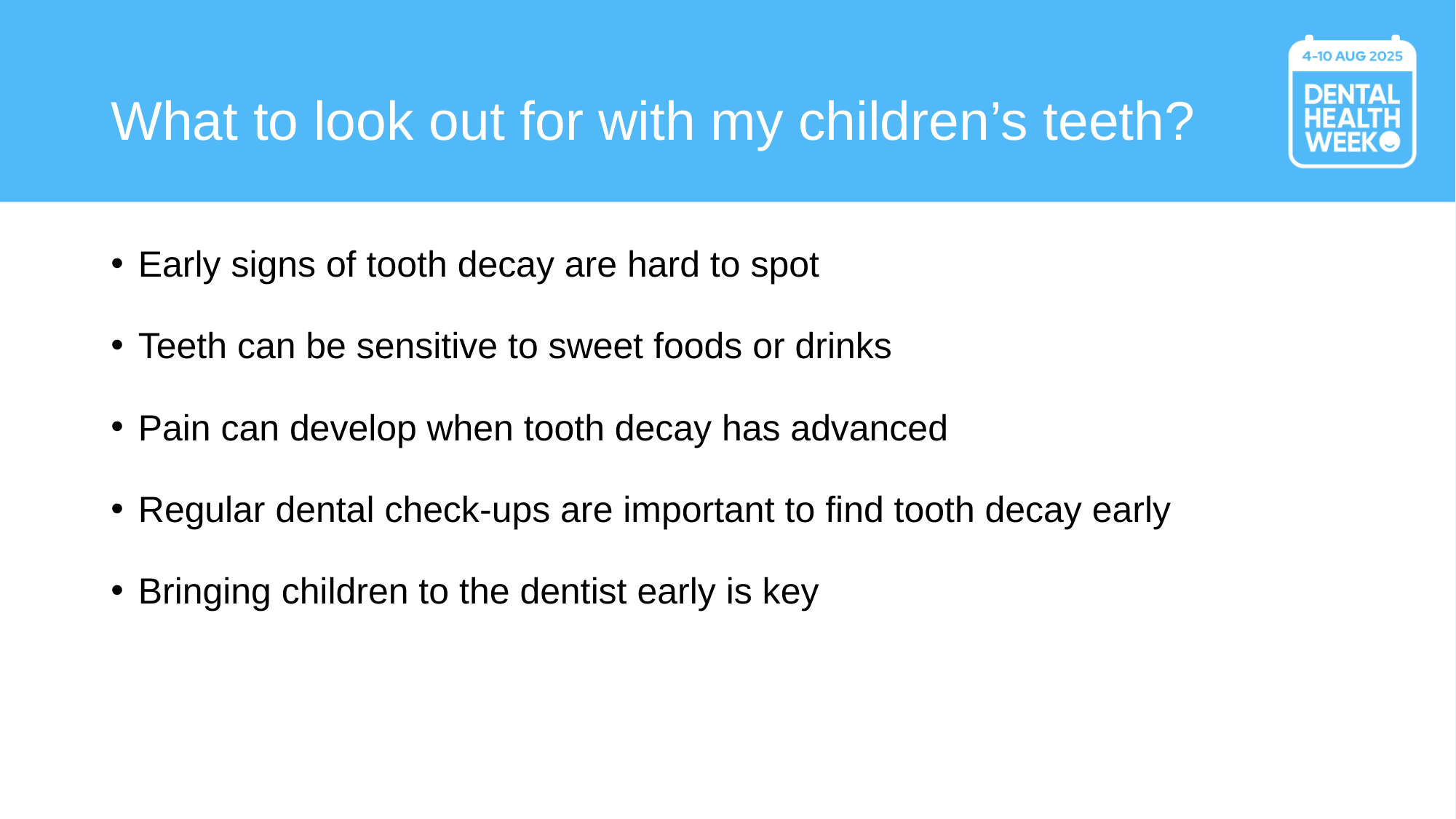

# What to look out for with my children’s teeth?

Early signs of tooth decay are hard to spot
Teeth can be sensitive to sweet foods or drinks
Pain can develop when tooth decay has advanced
Regular dental check-ups are important to find tooth decay early
Bringing children to the dentist early is key